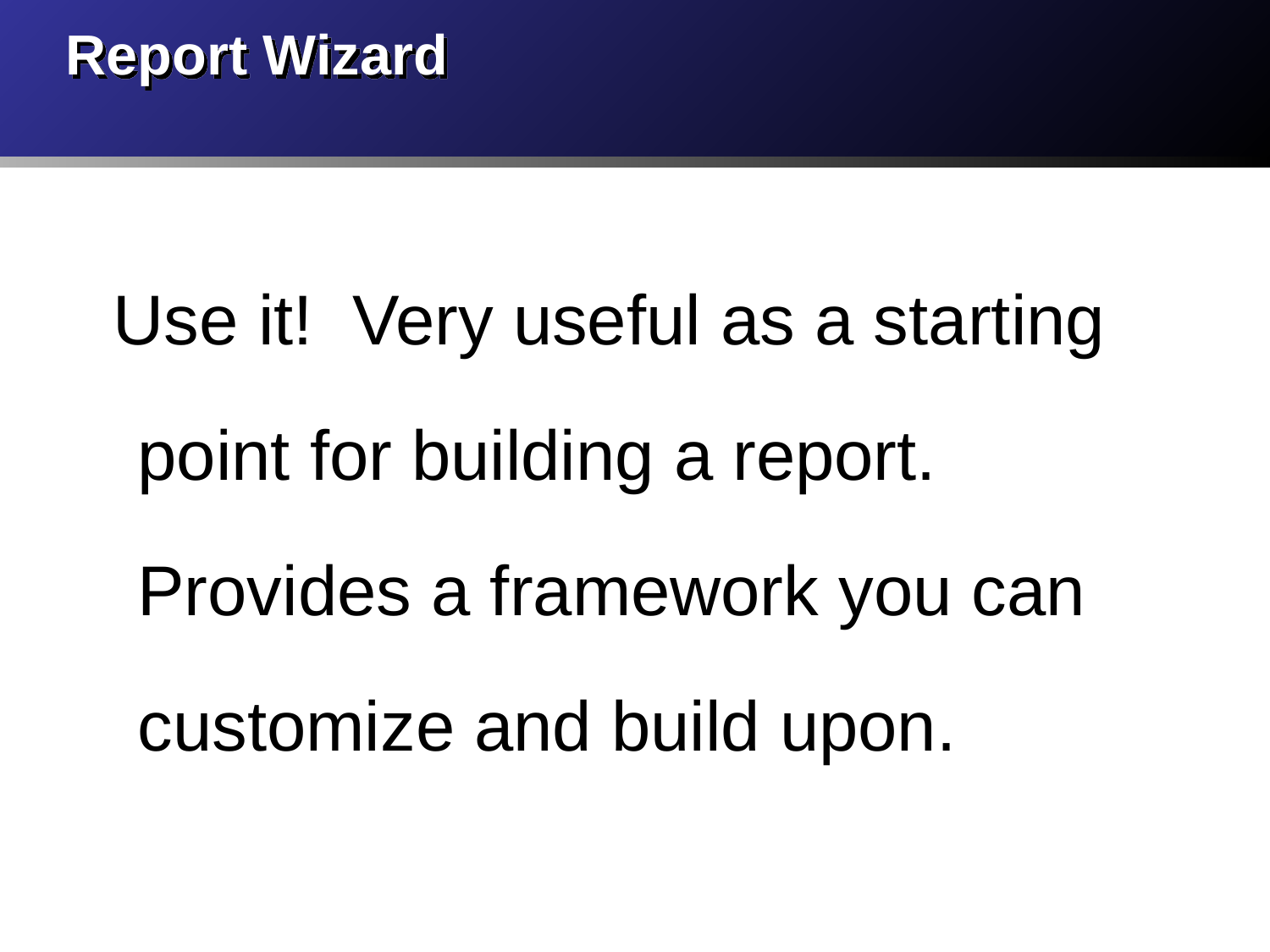

# Report Wizard
  Use it!  Very useful as a starting point for building a report.  Provides a framework you can customize and build upon.